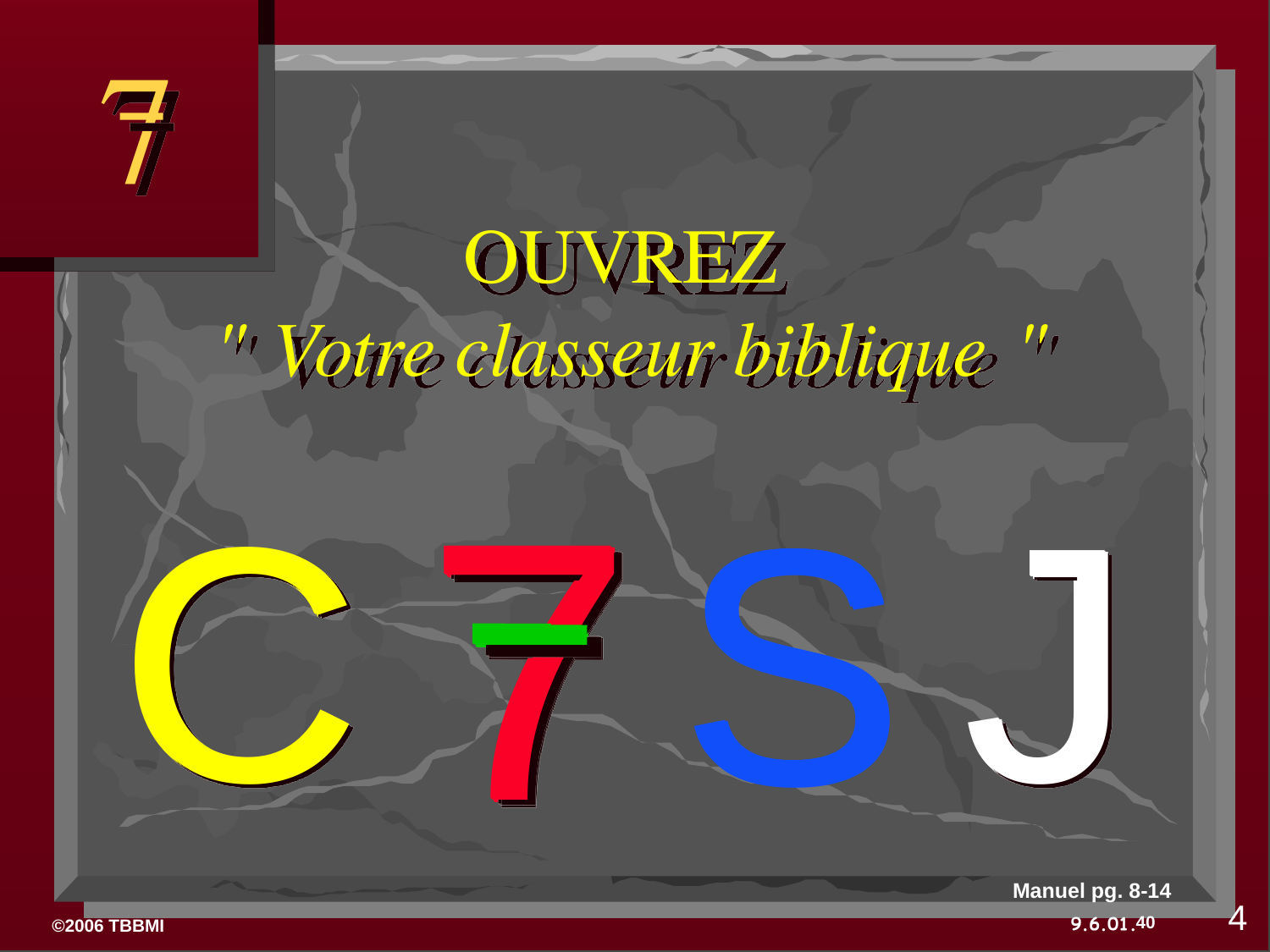

7

OUVREZ
" Votre classeur biblique "
7

C
J
S
7

7

C
J
S
7

7

C
J
S
7

7

C
J
S
7

Manuel pg. 8-14
4
40